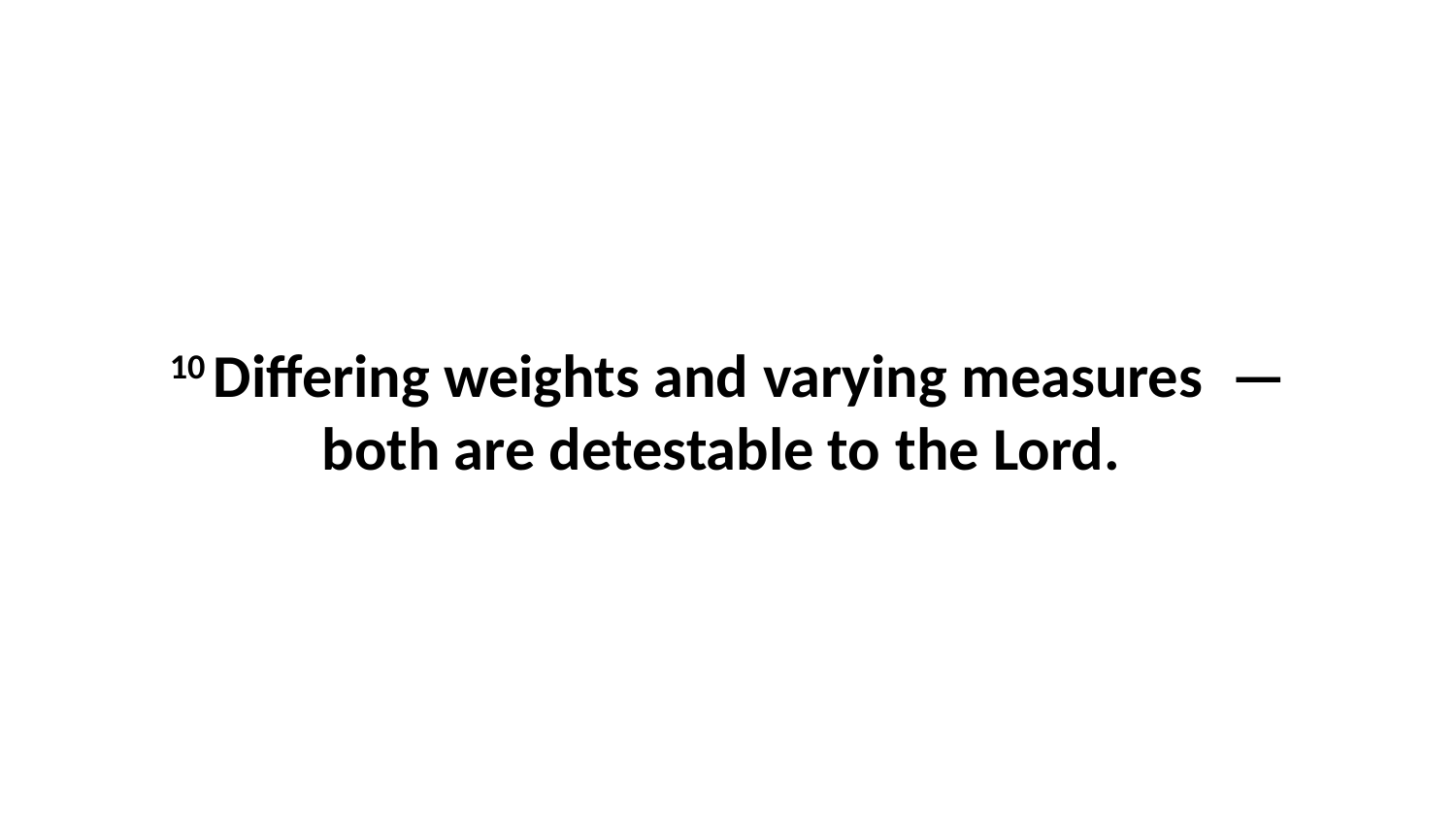

10 Differing weights and varying measures  —both are detestable to the Lord.